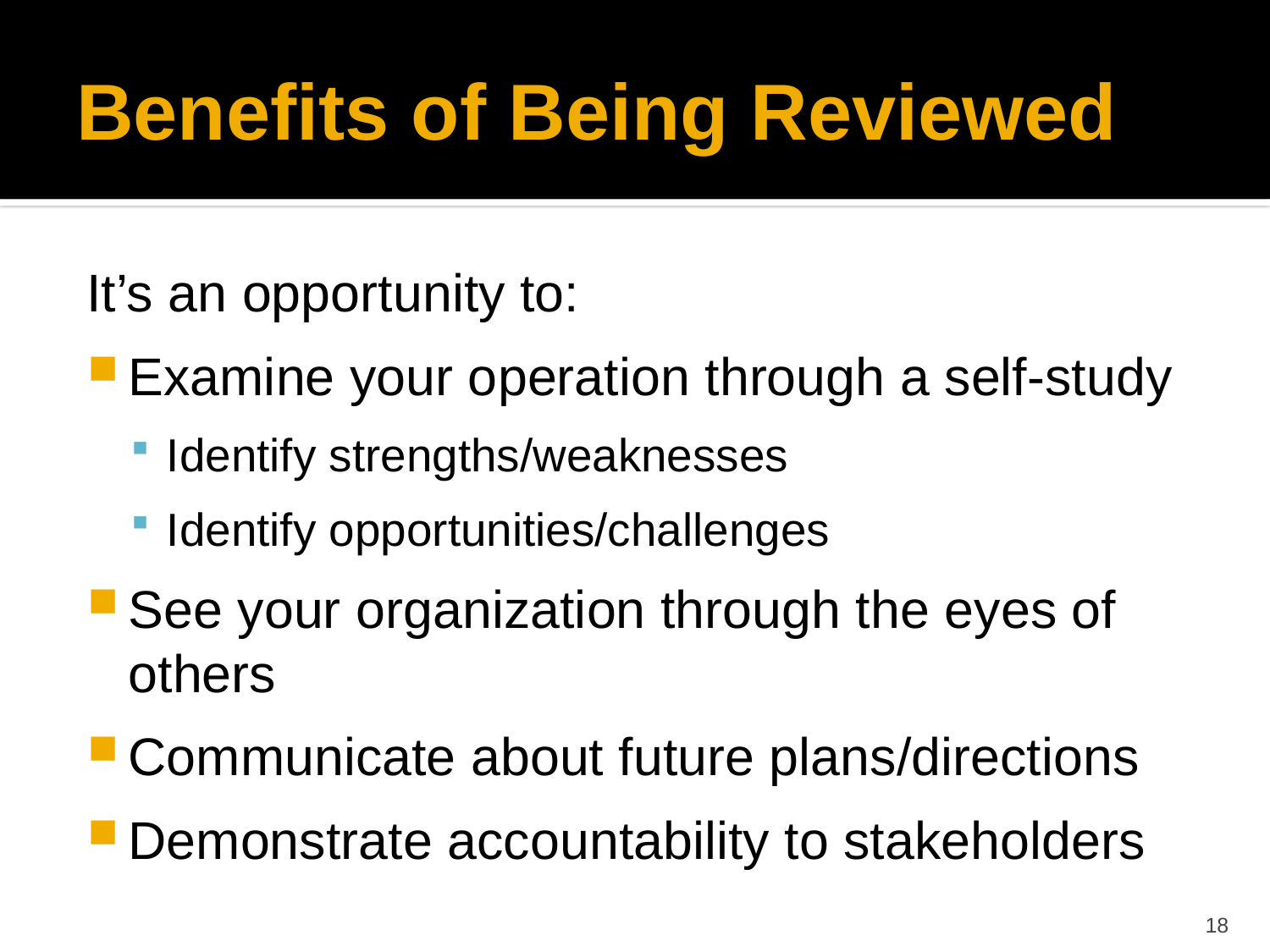

# Benefits of Being Reviewed
It’s an opportunity to:
Examine your operation through a self-study
Identify strengths/weaknesses
Identify opportunities/challenges
See your organization through the eyes of others
Communicate about future plans/directions
Demonstrate accountability to stakeholders

18